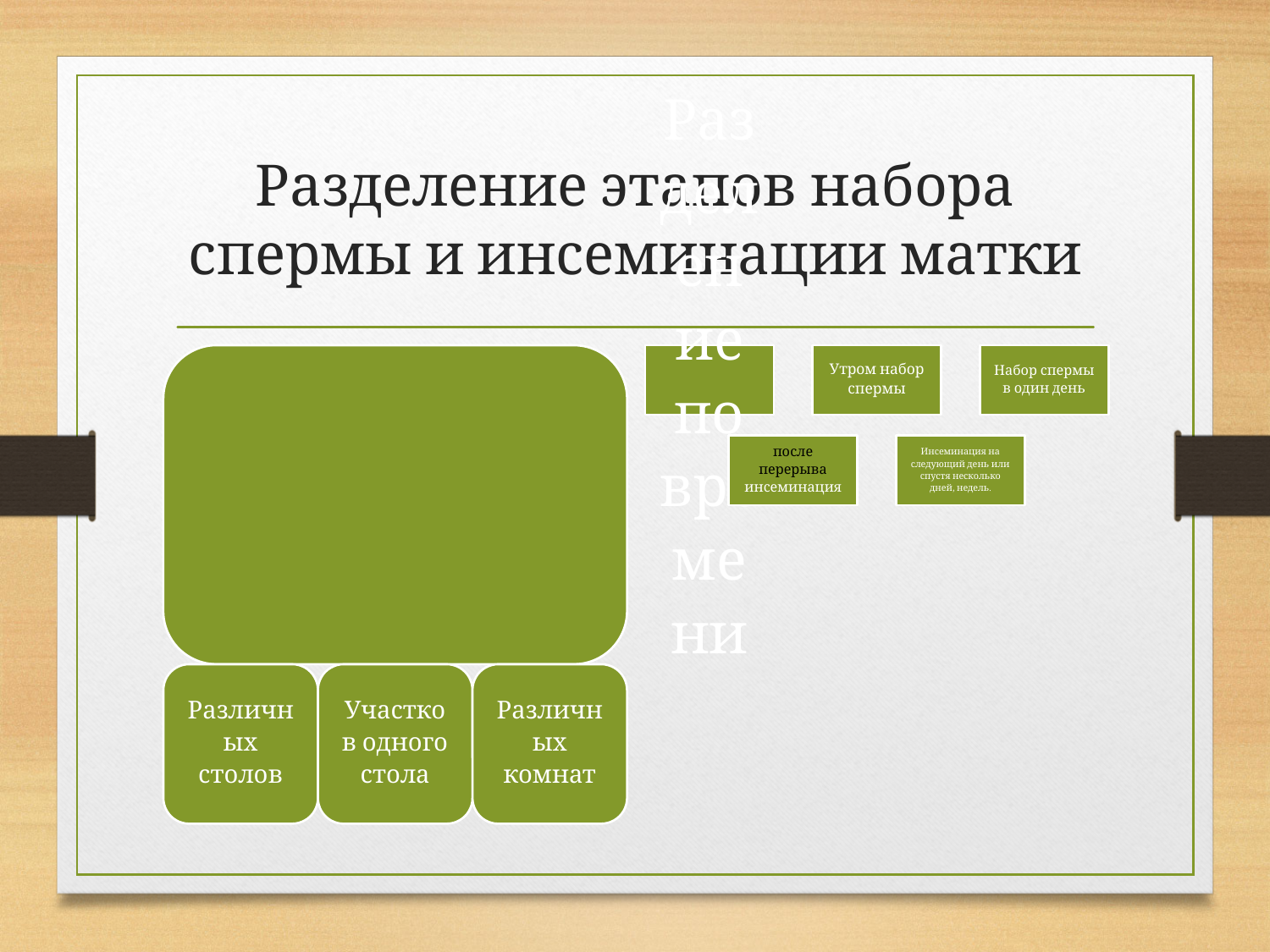

# Разделение этапов набора спермы и инсеминации матки
Различных столов
Участков одного стола
Различных комнат
Утром набор спермы
Набор спермы в один день
после перерыва инсеминация
Инсеминация на следующий день или спустя несколько дней, недель.